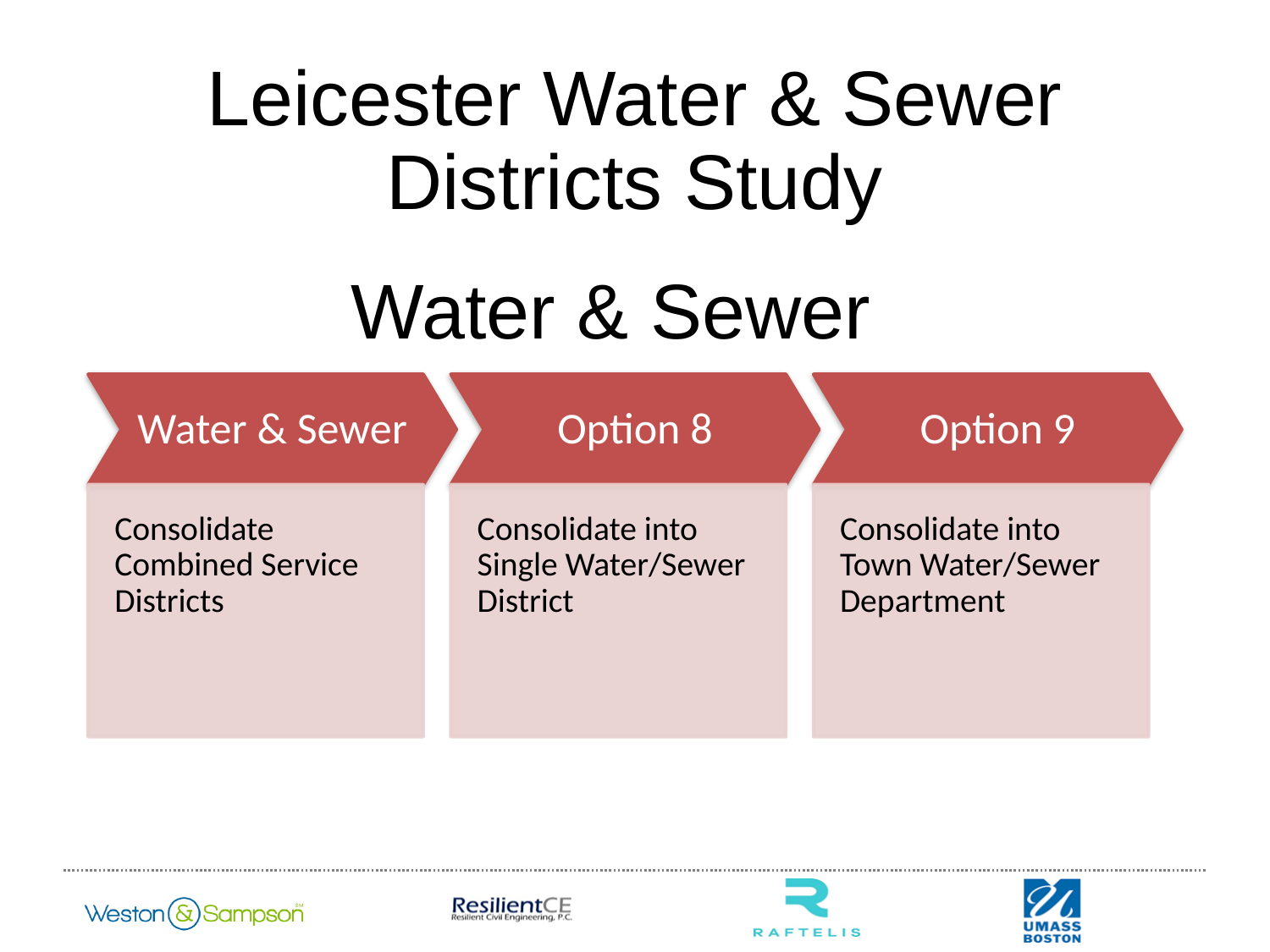

# Leicester Water & Sewer Districts Study
Water & Sewer
Water & Sewer
Consolidate Combined Service Districts
Option 8
Consolidate into Single Water/Sewer District
Option 9
Consolidate into Town Water/Sewer Department